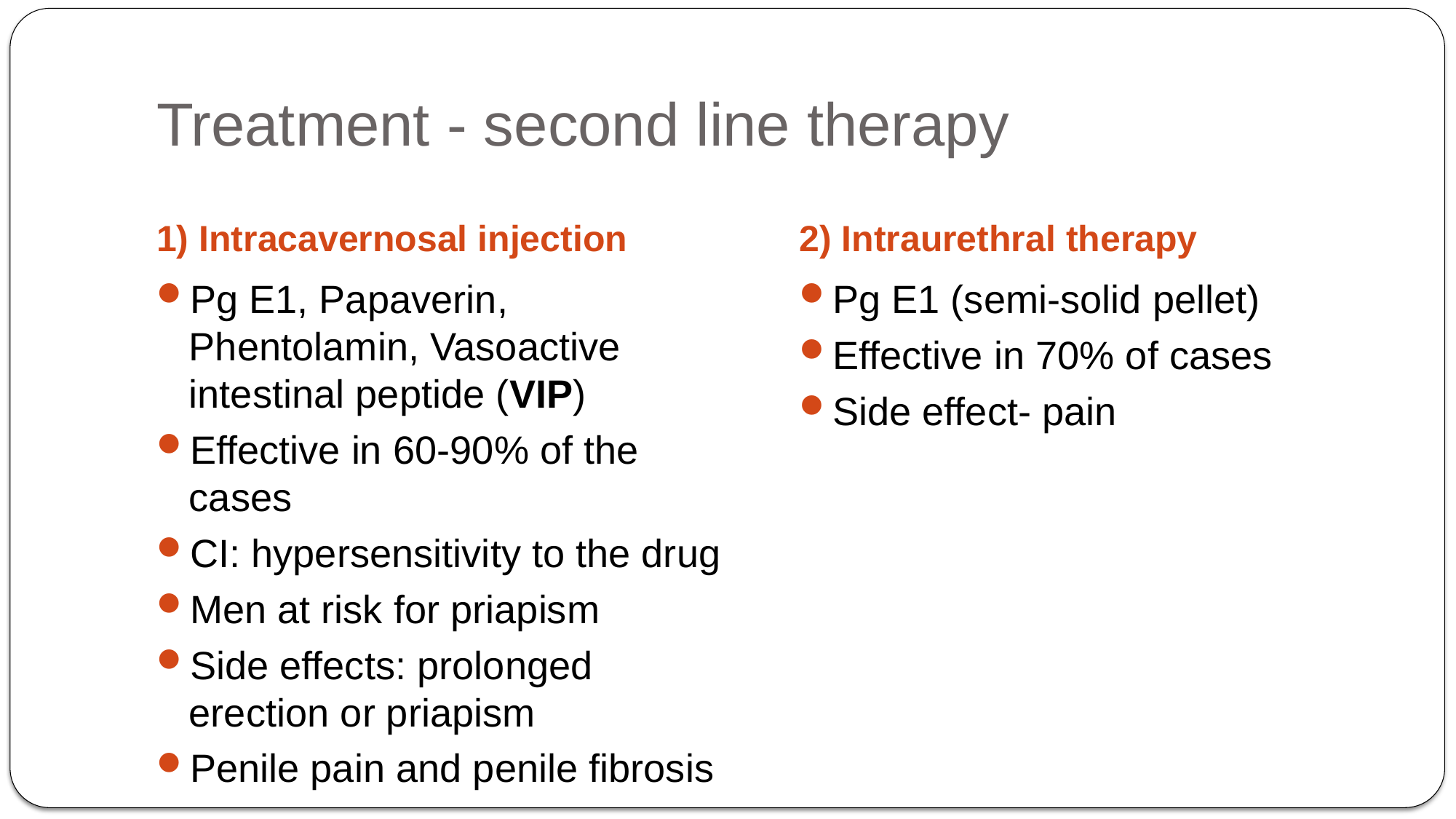

# Treatment - second line therapy
1) Intracavernosal injection
2) Intraurethral therapy
Pg E1, Papaverin, Phentolamin, Vasoactive intestinal peptide (VIP)
Effective in 60-90% of the cases
CI: hypersensitivity to the drug
Men at risk for priapism
Side effects: prolonged erection or priapism
Penile pain and penile fibrosis
Pg E1 (semi-solid pellet)
Effective in 70% of cases
Side effect- pain